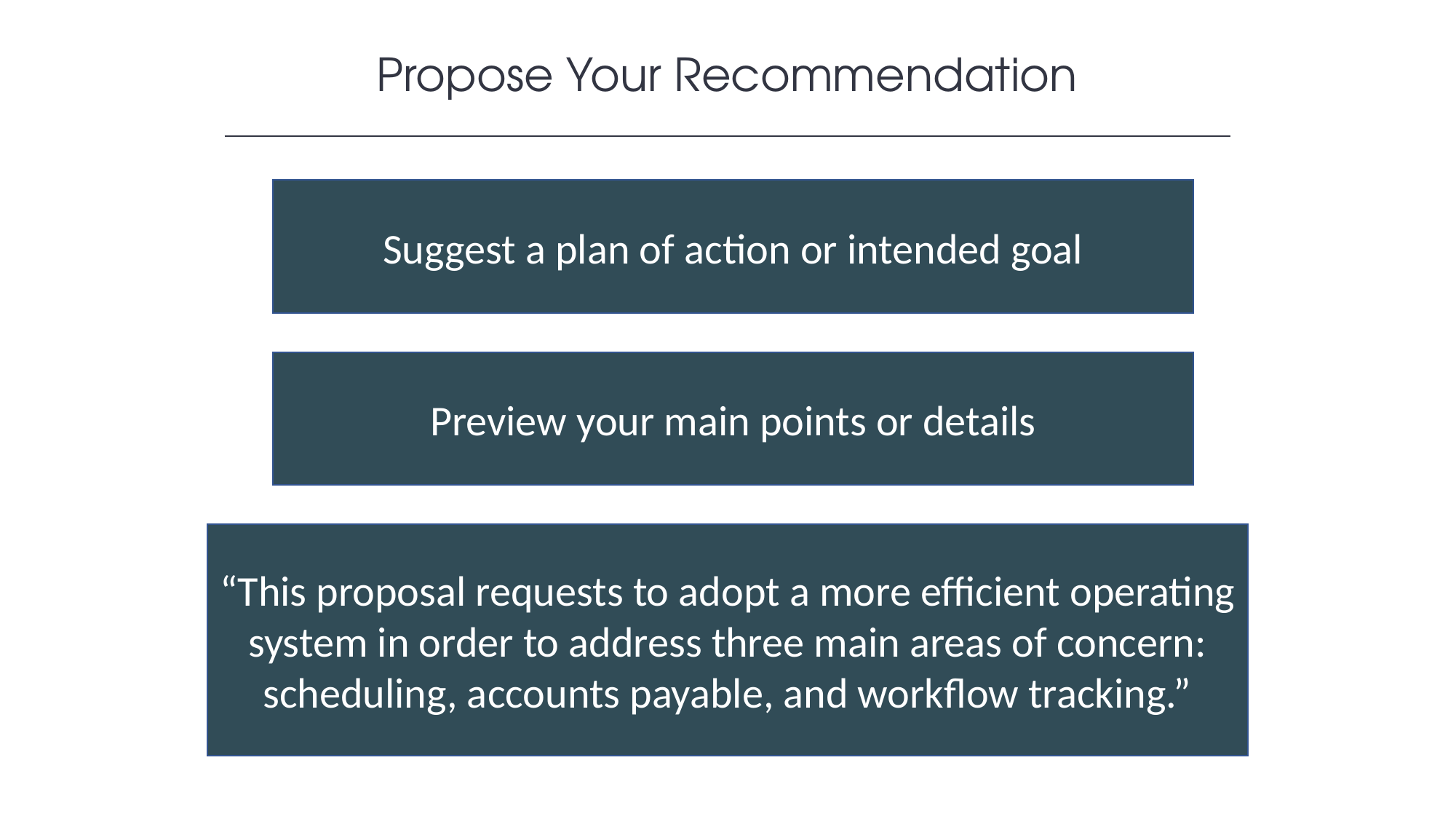

Propose Your Recommendation
HAWKES LEARNING
Suggest a plan of action or intended goal
Preview your main points or details
“This proposal requests to adopt a more efficient operating system in order to address three main areas of concern: scheduling, accounts payable, and workflow tracking.”